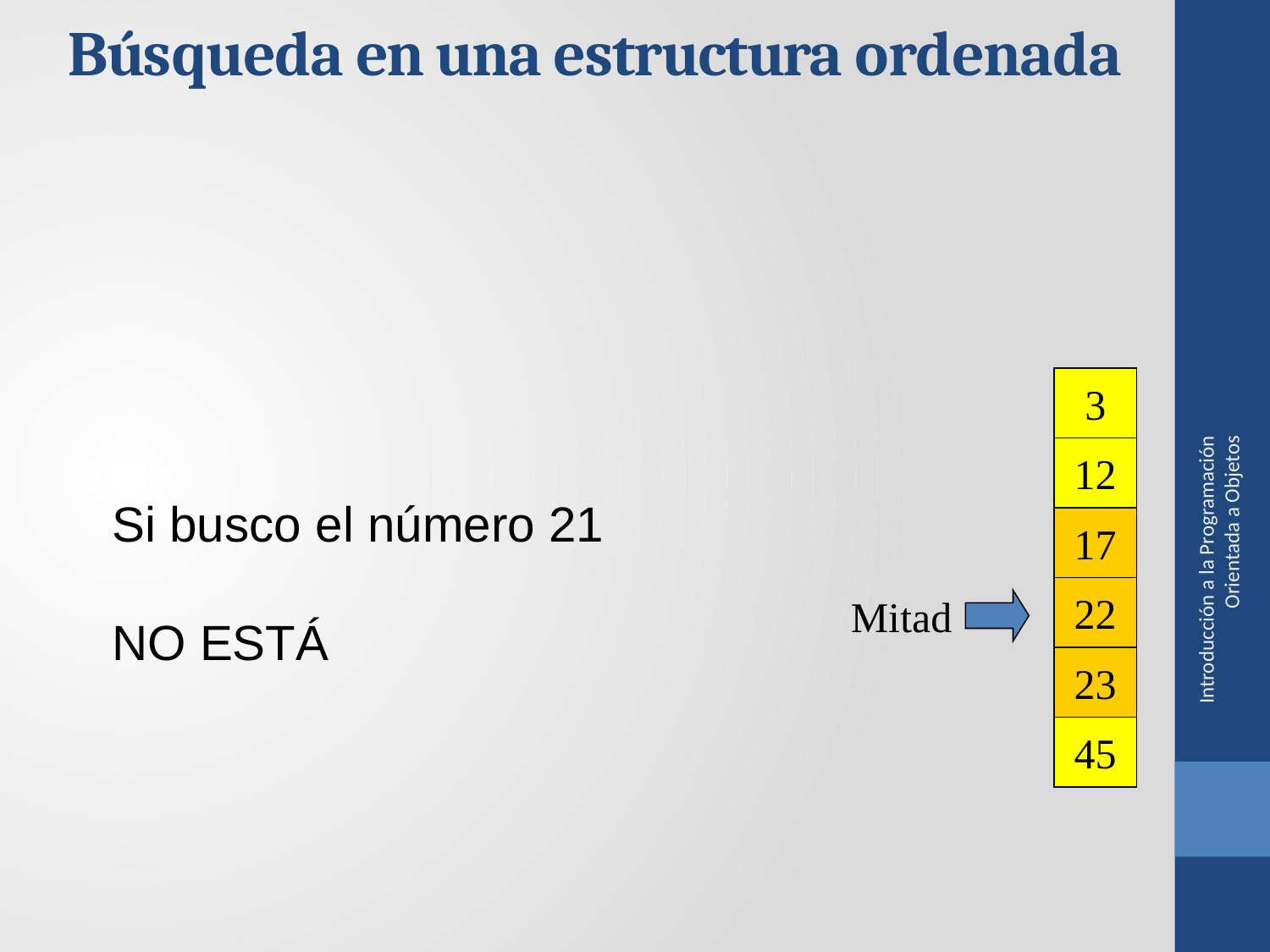

Búsqueda en una estructura ordenada
Introducción a la Programación Orientada a Objetos
3
12
Si busco el número 21

NO ESTÁ
17
17
22
22
Mitad

23
45
45